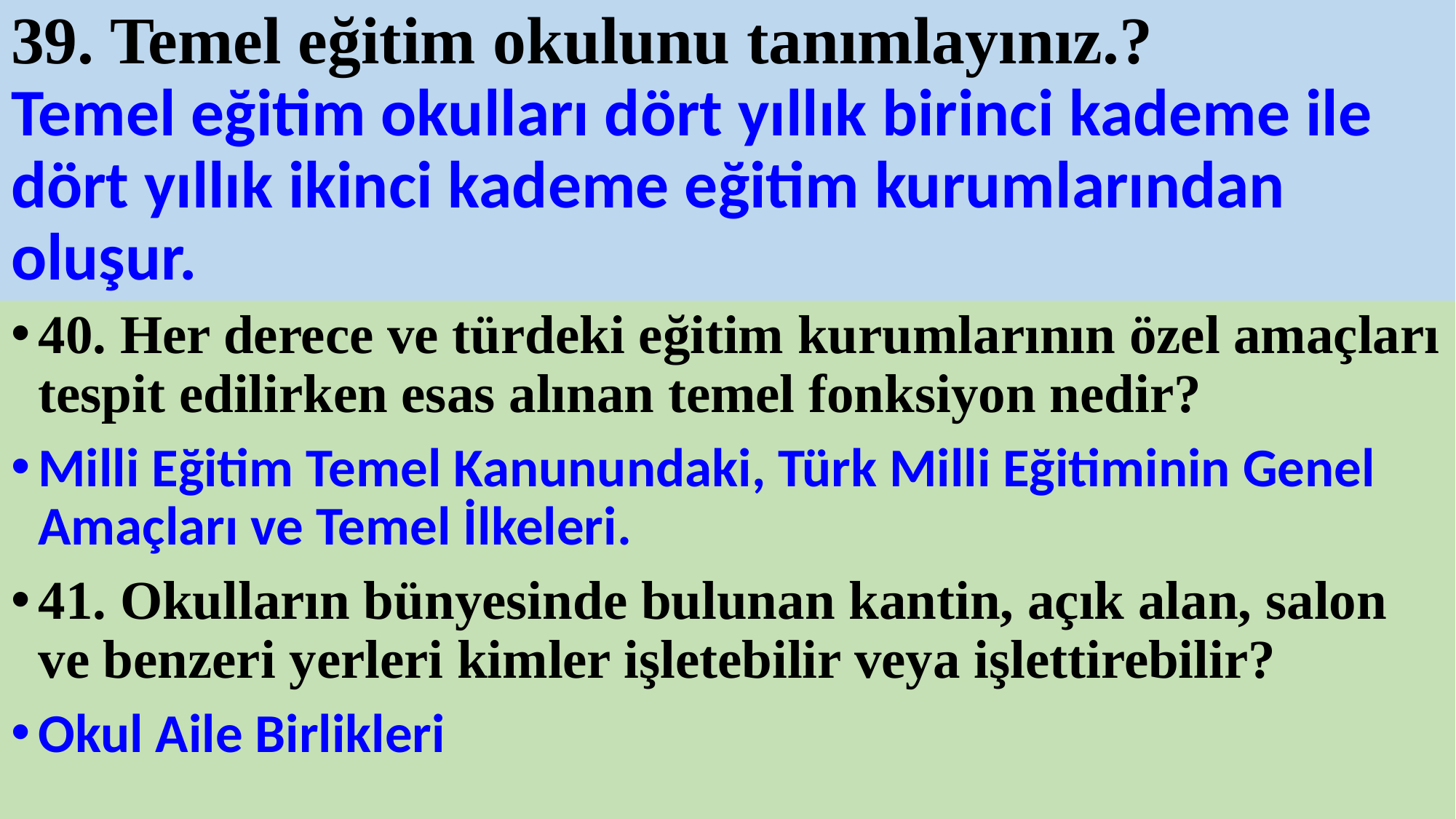

# 39. Temel eğitim okulunu tanımlayınız.? Temel eğitim okulları dört yıllık birinci kademe ile dört yıllık ikinci kademe eğitim kurumlarından oluşur.
40. Her derece ve türdeki eğitim kurumlarının özel amaçları tespit edilirken esas alınan temel fonksiyon nedir?
Milli Eğitim Temel Kanunundaki, Türk Milli Eğitiminin Genel Amaçları ve Temel İlkeleri.
41. Okulların bünyesinde bulunan kantin, açık alan, salon ve benzeri yerleri kimler işletebilir veya işlettirebilir?
Okul Aile Birlikleri